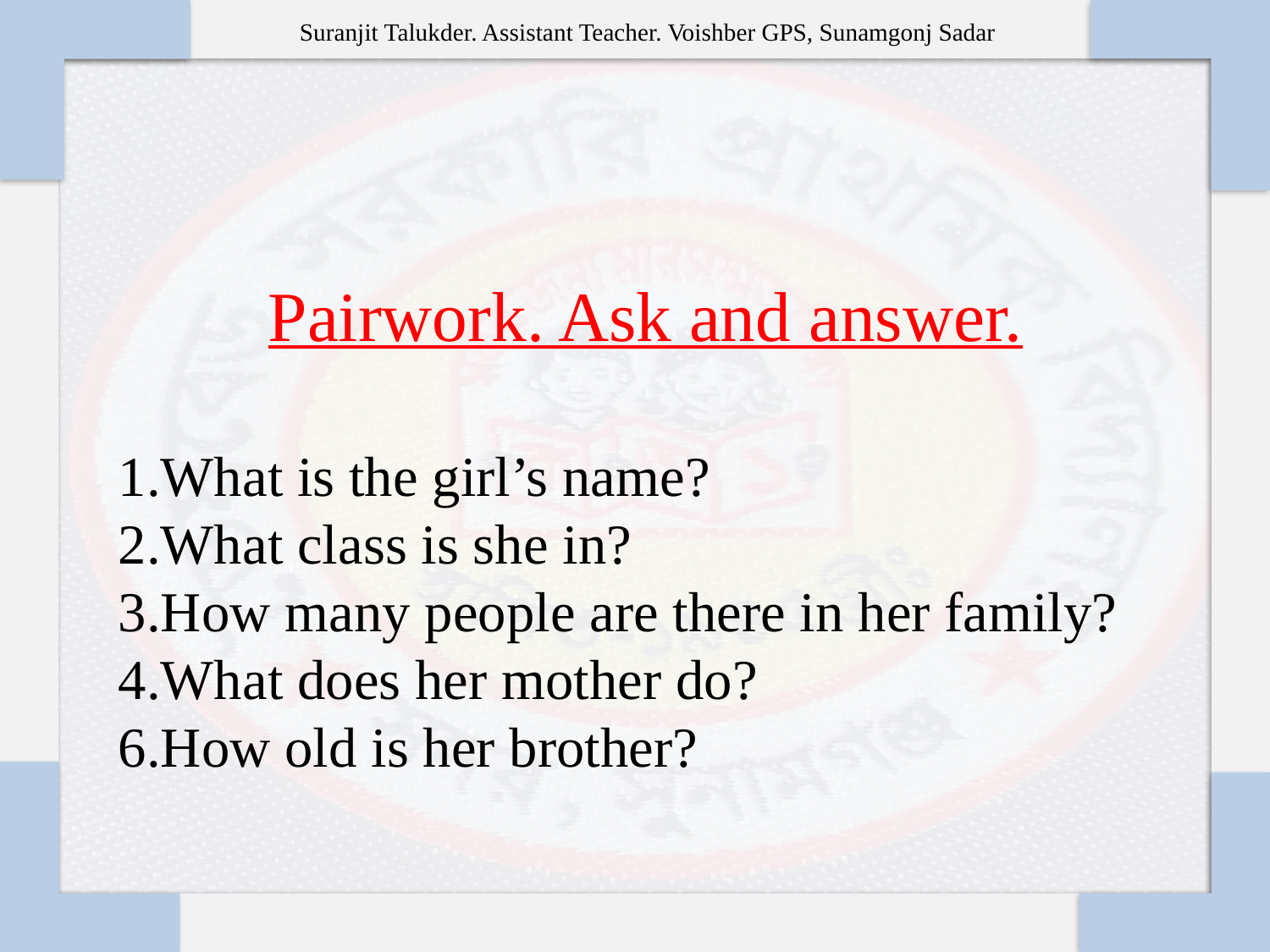

Pairwork. Ask and answer.

1.What is the girl’s name?
2.What class is she in?
3.How many people are there in her family?
4.What does her mother do?
6.How old is her brother?